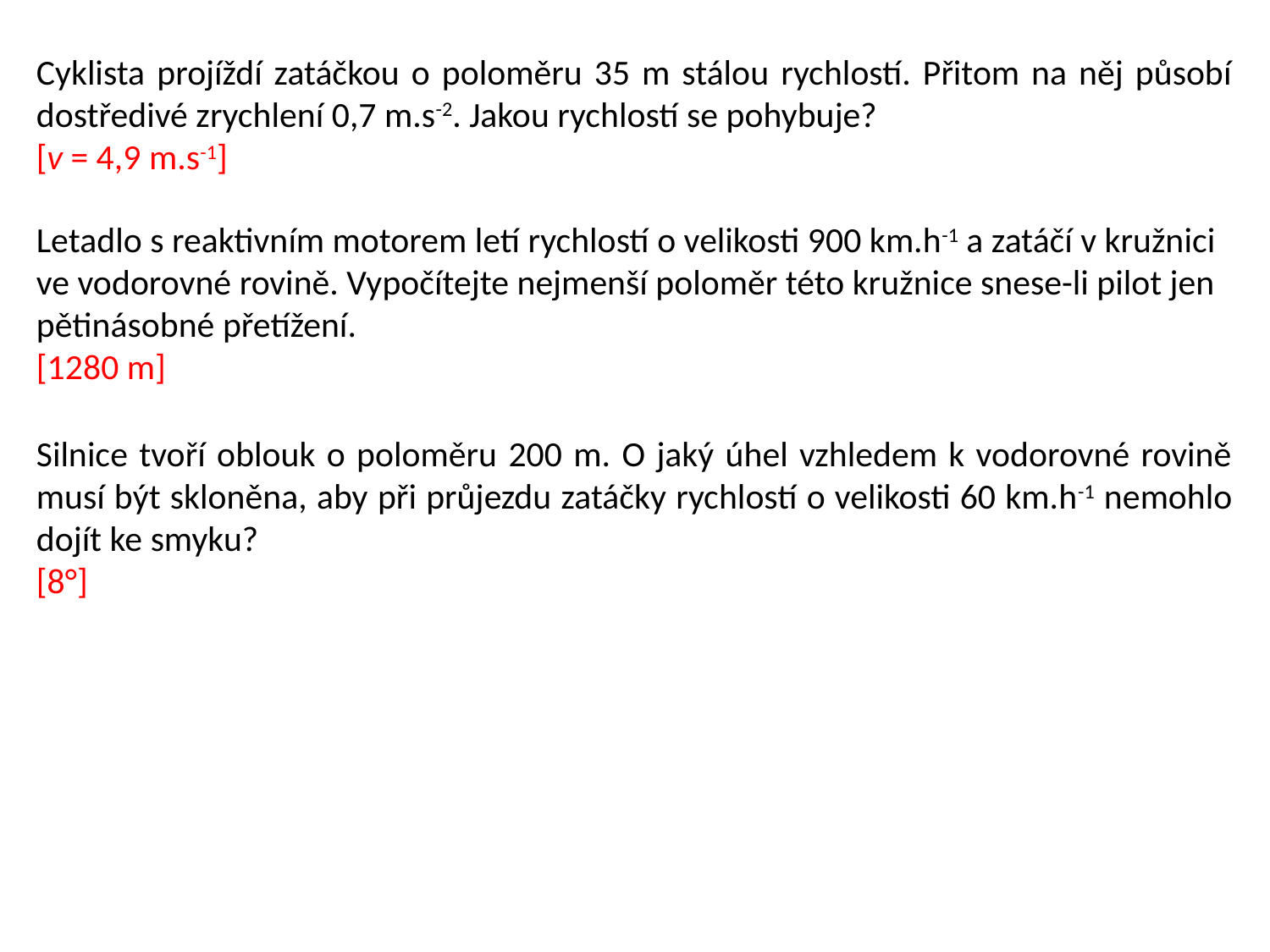

Cyklista projíždí zatáčkou o poloměru 35 m stálou rychlostí. Přitom na něj působí dostředivé zrychlení 0,7 m.s-2. Jakou rychlostí se pohybuje?
[v = 4,9 m.s-1]
Letadlo s reaktivním motorem letí rychlostí o velikosti 900 km.h-1 a zatáčí v kružnici ve vodorovné rovině. Vypočítejte nejmenší poloměr této kružnice snese-li pilot jen pětinásobné přetížení.
[1280 m]
Silnice tvoří oblouk o poloměru 200 m. O jaký úhel vzhledem k vodorovné rovině musí být skloněna, aby při průjezdu zatáčky rychlostí o velikosti 60 km.h-1 nemohlo dojít ke smyku?
[8°]